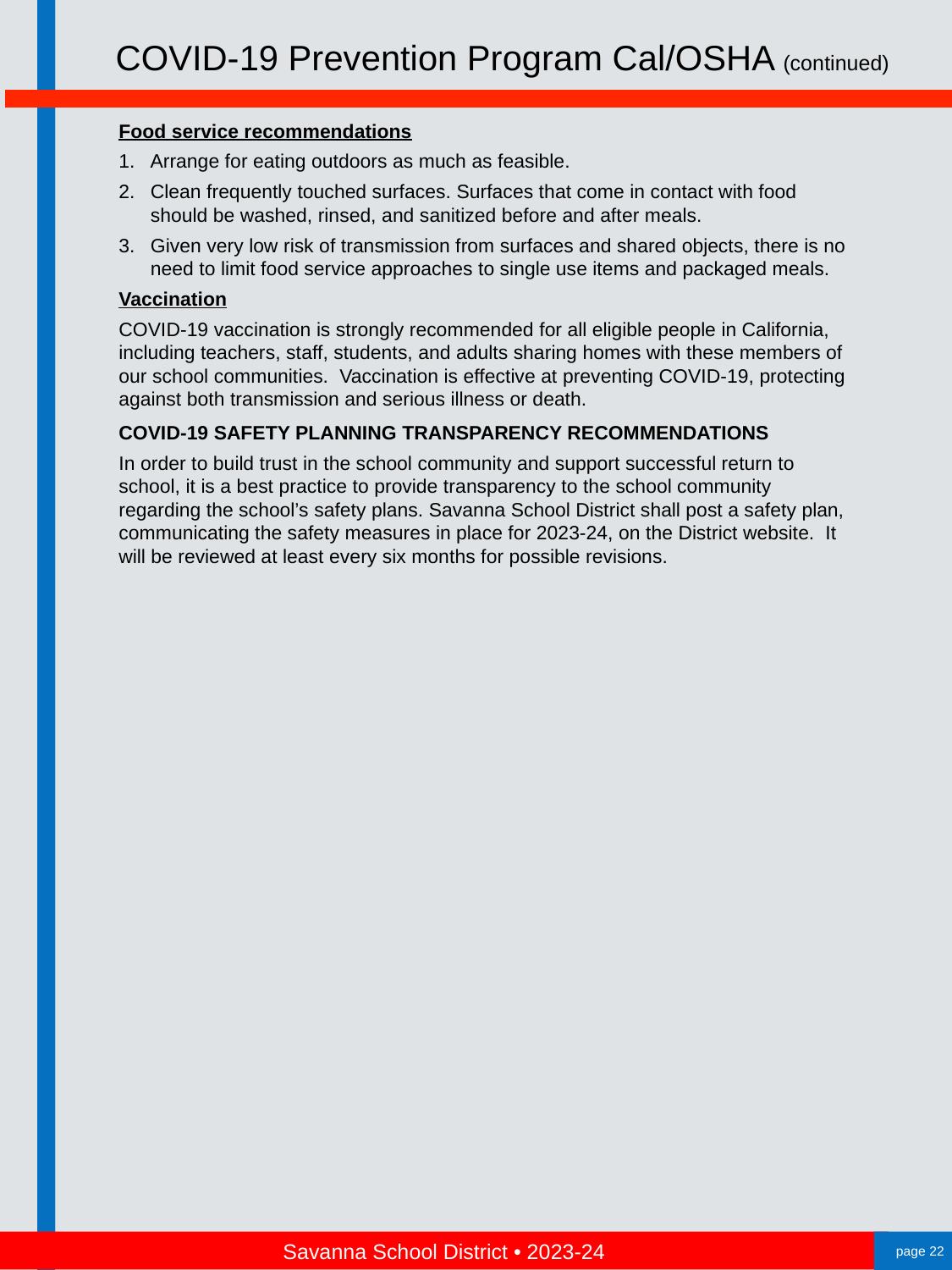

COVID-19 Prevention Program Cal/OSHA (continued)
Food service recommendations
1.   Arrange for eating outdoors as much as feasible.
Clean frequently touched surfaces. Surfaces that come in contact with food should be washed, rinsed, and sanitized before and after meals.
Given very low risk of transmission from surfaces and shared objects, there is no need to limit food service approaches to single use items and packaged meals.
Vaccination
COVID-19 vaccination is strongly recommended for all eligible people in California, including teachers, staff, students, and adults sharing homes with these members of our school communities.  Vaccination is effective at preventing COVID-19, protecting against both transmission and serious illness or death.
COVID-19 SAFETY PLANNING TRANSPARENCY RECOMMENDATIONS
In order to build trust in the school community and support successful return to school, it is a best practice to provide transparency to the school community regarding the school’s safety plans. Savanna School District shall post a safety plan, communicating the safety measures in place for 2023-24, on the District website.  It will be reviewed at least every six months for possible revisions.